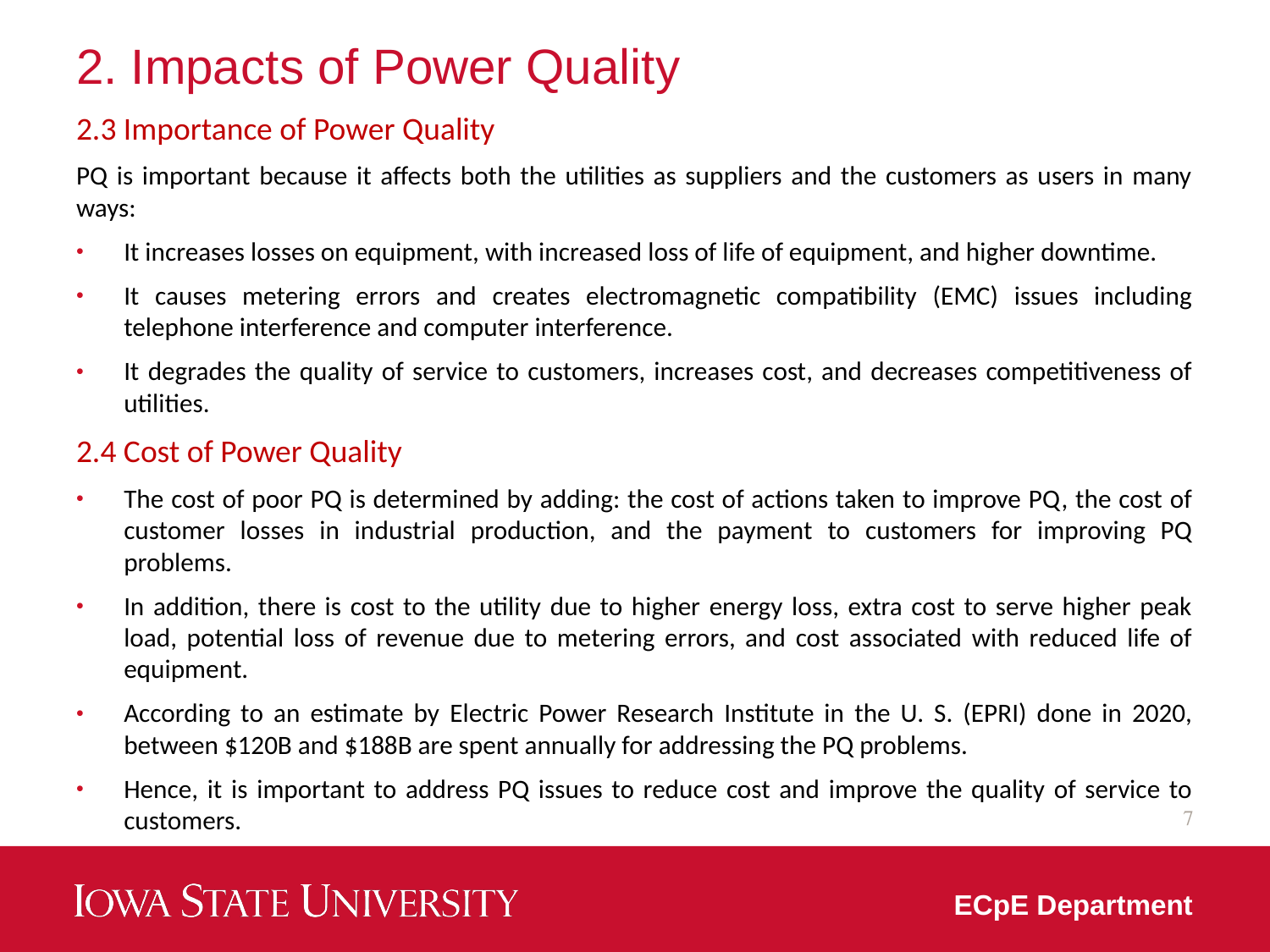

# 2. Impacts of Power Quality
2.3 Importance of Power Quality
PQ is important because it affects both the utilities as suppliers and the customers as users in many ways:
It increases losses on equipment, with increased loss of life of equipment, and higher downtime.
It causes metering errors and creates electromagnetic compatibility (EMC) issues including telephone interference and computer interference.
It degrades the quality of service to customers, increases cost, and decreases competitiveness of utilities.
2.4 Cost of Power Quality
The cost of poor PQ is determined by adding: the cost of actions taken to improve PQ, the cost of customer losses in industrial production, and the payment to customers for improving PQ problems.
In addition, there is cost to the utility due to higher energy loss, extra cost to serve higher peak load, potential loss of revenue due to metering errors, and cost associated with reduced life of equipment.
According to an estimate by Electric Power Research Institute in the U. S. (EPRI) done in 2020, between $120B and $188B are spent annually for addressing the PQ problems.
Hence, it is important to address PQ issues to reduce cost and improve the quality of service to customers.
7
ECpE Department